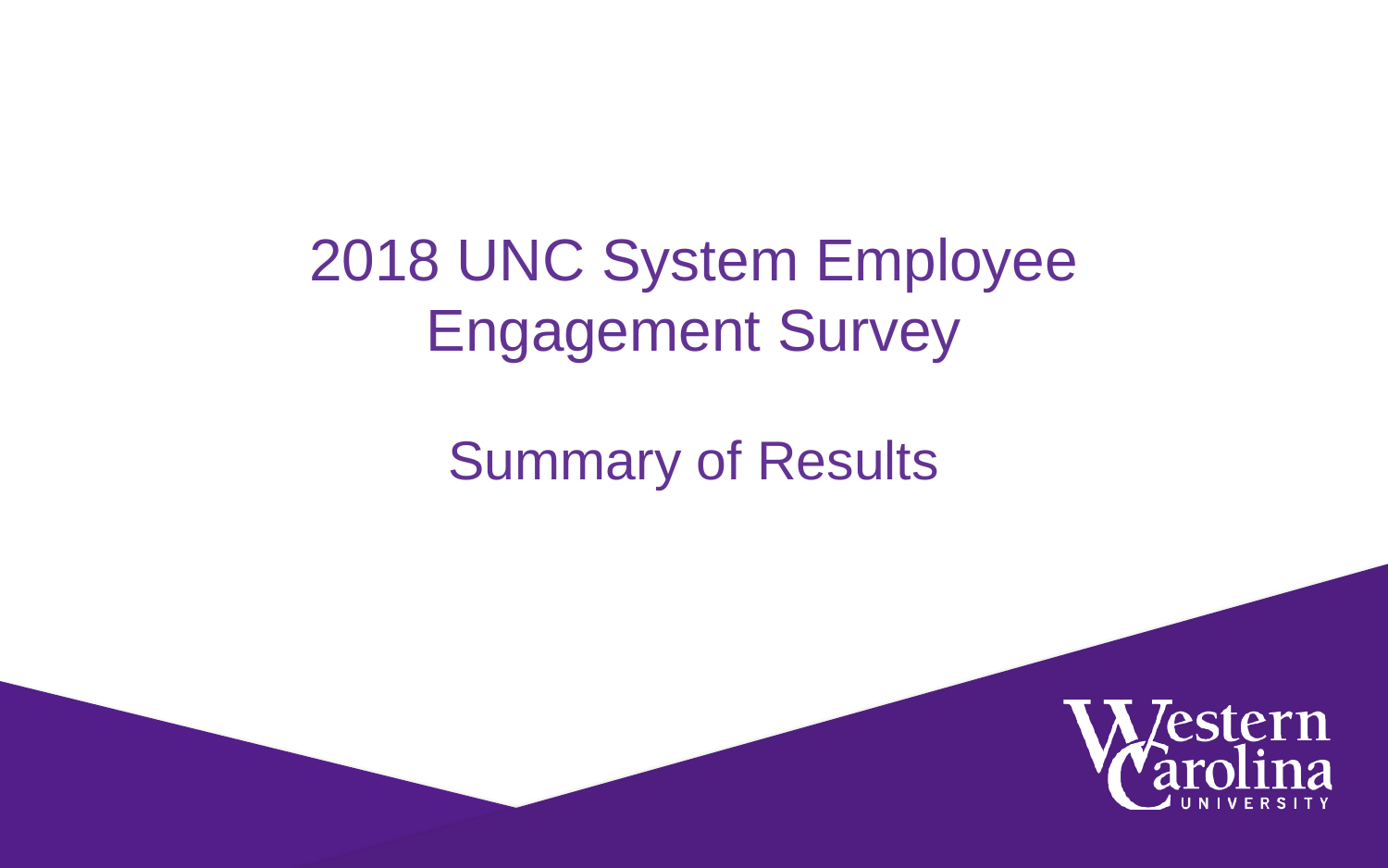

2018 UNC System Employee Engagement Survey

Summary of Results